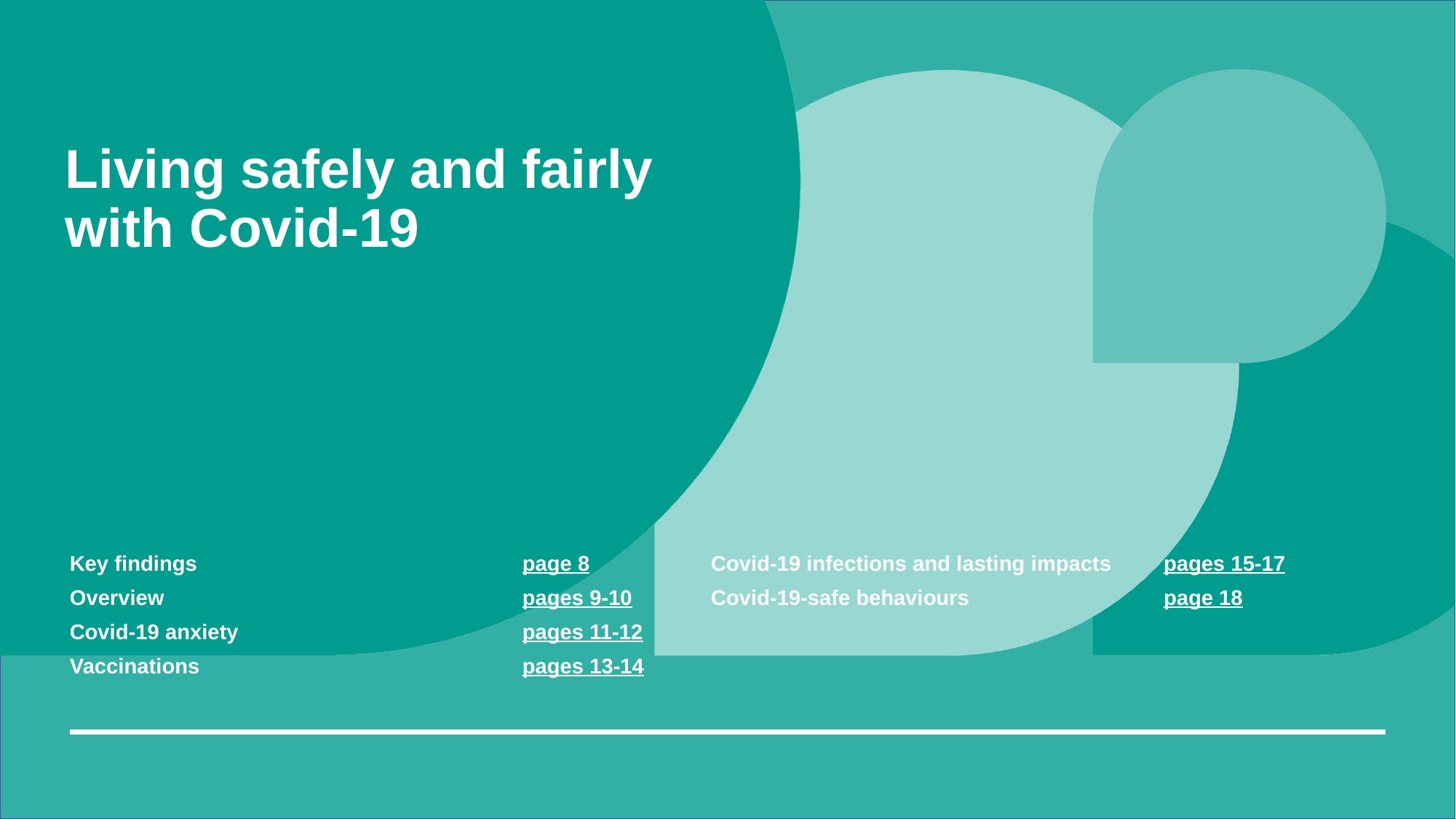

# Living safely and fairly with Covid-19
| Key findings | page 8 |
| --- | --- |
| Overview | pages 9-10 |
| Covid-19 anxiety | pages 11-12 |
| Vaccinations | pages 13-14 |
| Covid-19 infections and lasting impacts | pages 15-17 |
| --- | --- |
| Covid-19-safe behaviours | page 18 |